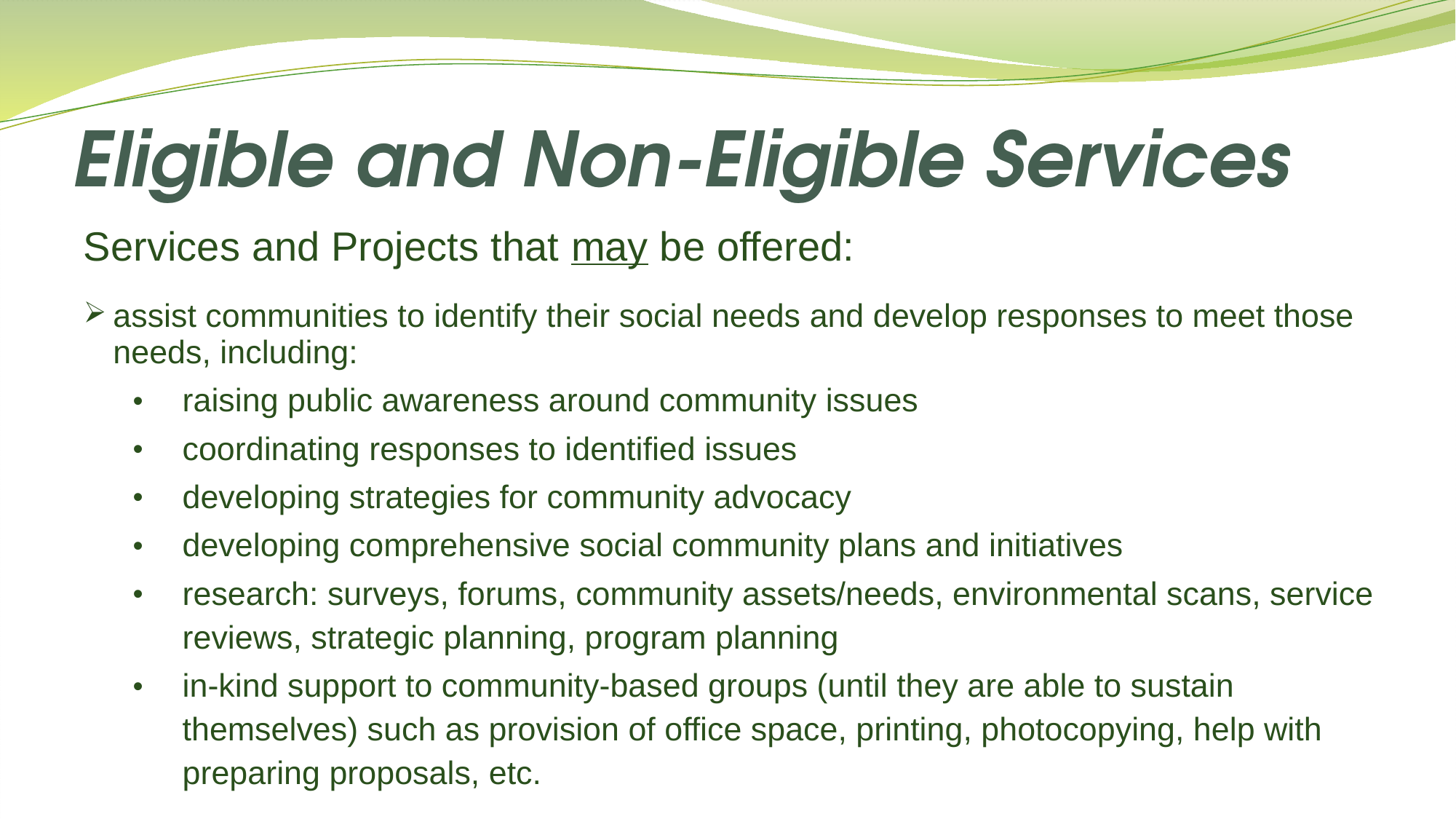

# Eligible and Non-Eligible Services
Services and Projects that may be offered:

assist communities to identify their social needs and develop responses to meet those needs, including:
raising public awareness around community issues
coordinating responses to identified issues
developing strategies for community advocacy
developing comprehensive social community plans and initiatives
research: surveys, forums, community assets/needs, environmental scans, service reviews, strategic planning, program planning
in-kind support to community-based groups (until they are able to sustain themselves) such as provision of office space, printing, photocopying, help with preparing proposals, etc.